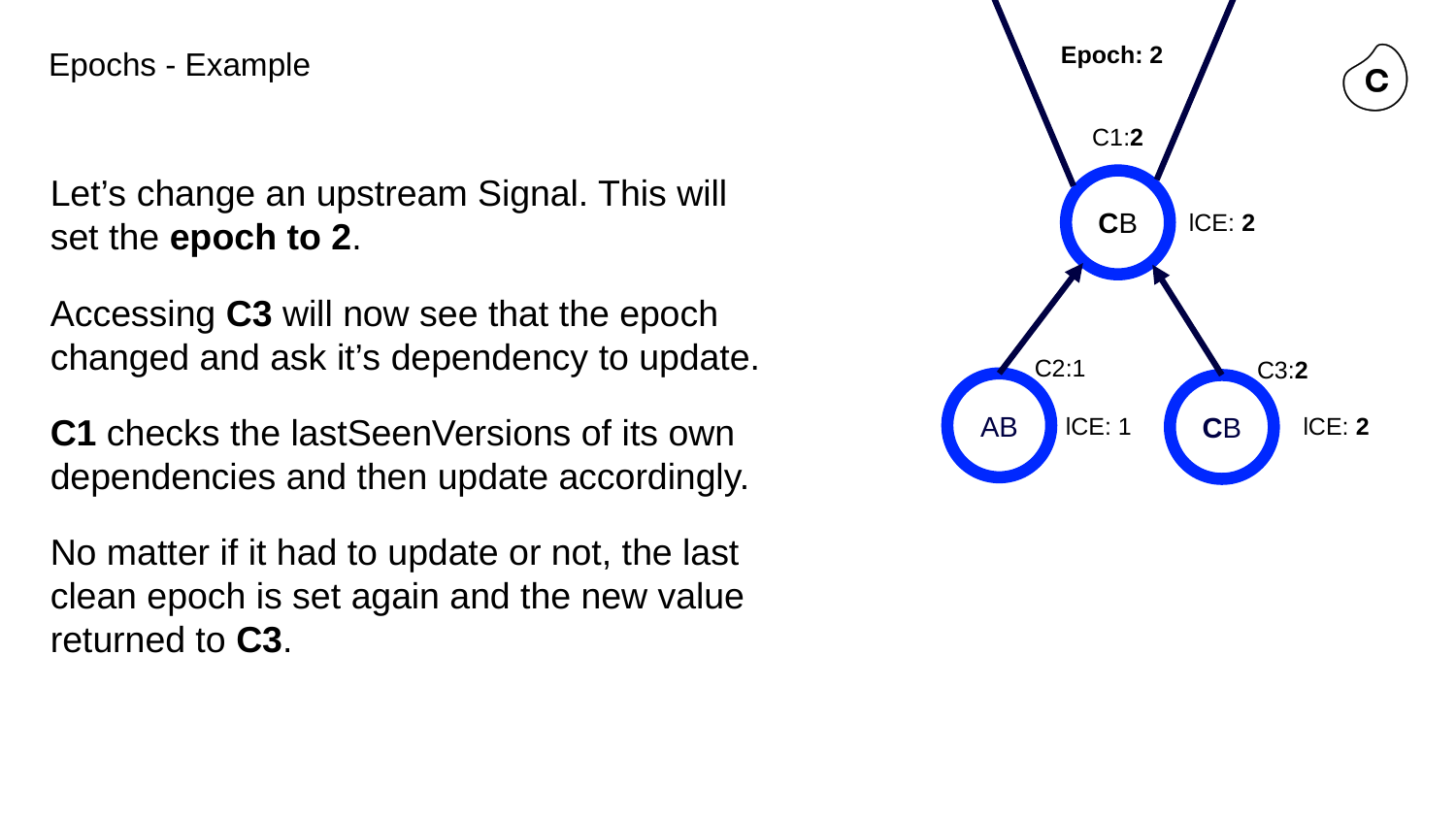

Epoch: 2
# Epochs - Example
C1:2
Let’s change an upstream Signal. This will set the epoch to 2.
Accessing C3 will now see that the epoch changed and ask it’s dependency to update.
C1 checks the lastSeenVersions of its own dependencies and then update accordingly.
No matter if it had to update or not, the last clean epoch is set again and the new value returned to C3.
CB
lCE: 2
C2:1
C3:2
AB
CB
lCE: 1
lCE: 2